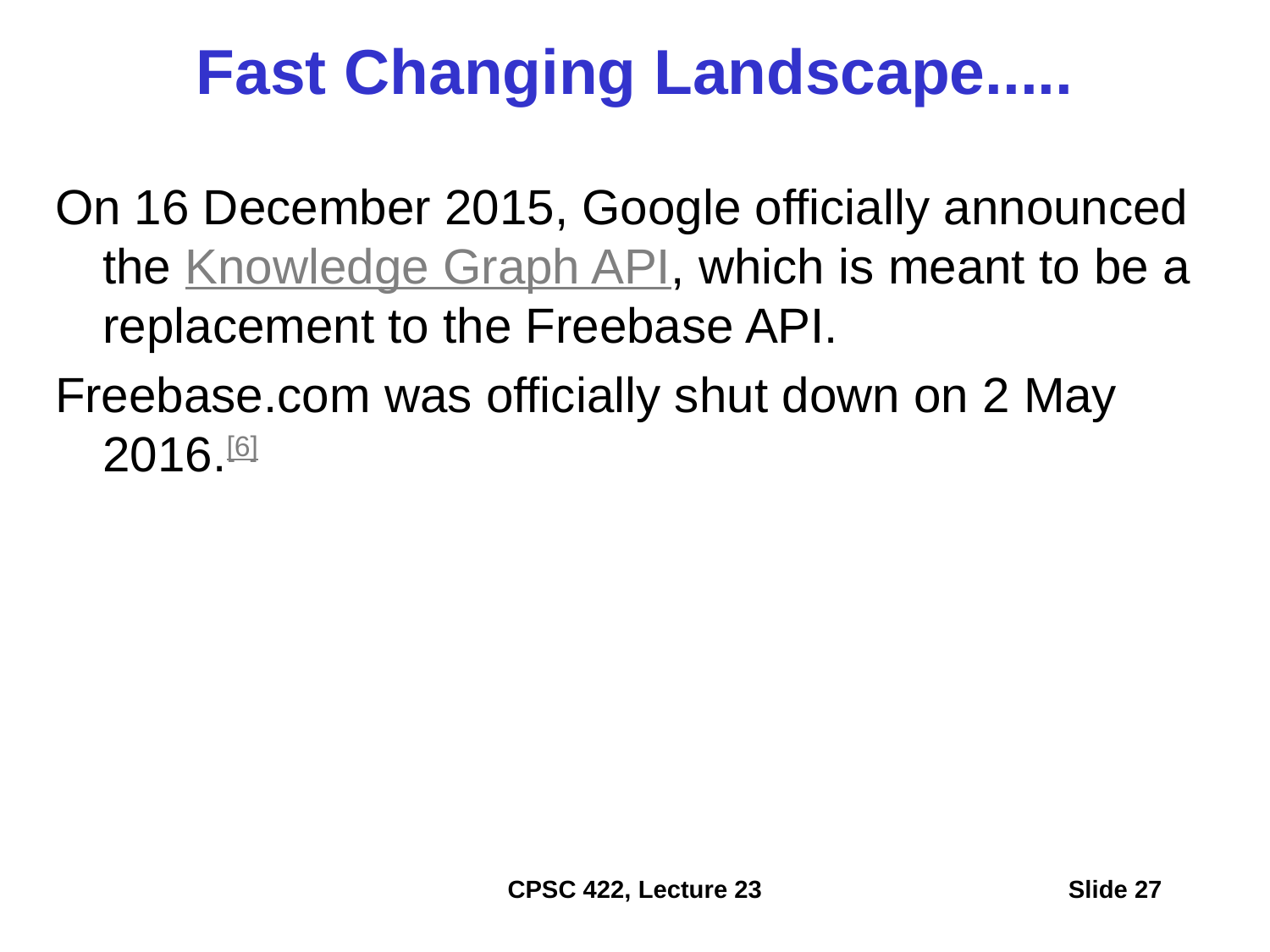

# Fast Changing Landscape.....
On 16 December 2015, Google officially announced the Knowledge Graph API, which is meant to be a replacement to the Freebase API.
Freebase.com was officially shut down on 2 May 2016.[6]

CPSC 422, Lecture 23
Slide 27